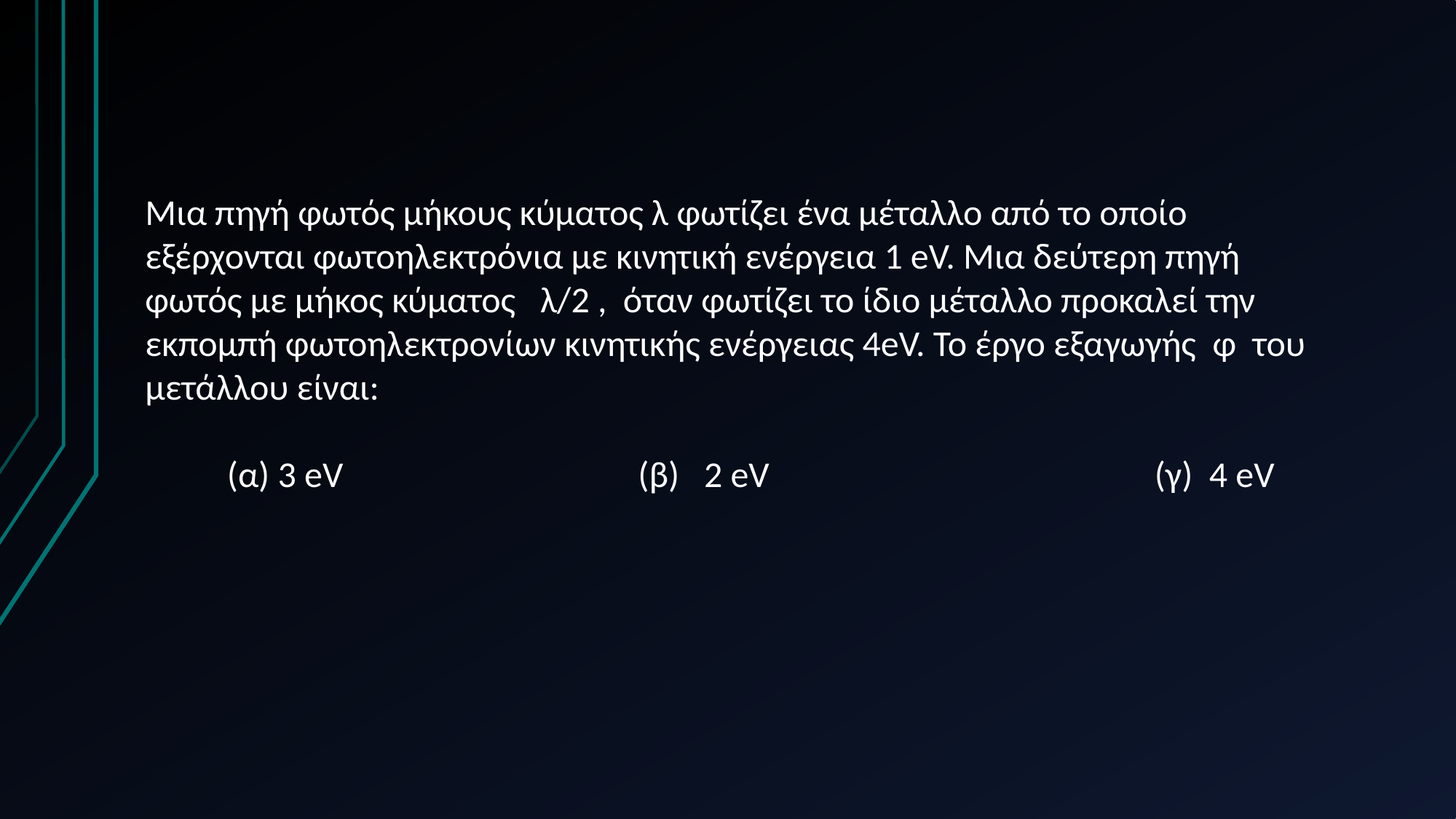

Μια πηγή φωτός μήκους κύματος λ φωτίζει ένα μέταλλο από το οποίο εξέρχονται φωτοηλεκτρόνια με κινητική ενέργεια 1 eV. Μια δεύτερη πηγή φωτός με μήκος κύματος   λ/2 ,  όταν φωτίζει το ίδιο μέταλλο προκαλεί την εκπομπή φωτοηλεκτρονίων κινητικής ενέργειας 4eV. Το έργο εξαγωγής  φ  του μετάλλου είναι:

          (α) 3 eV                                    (β)   2 eV                                               (γ)  4 eV